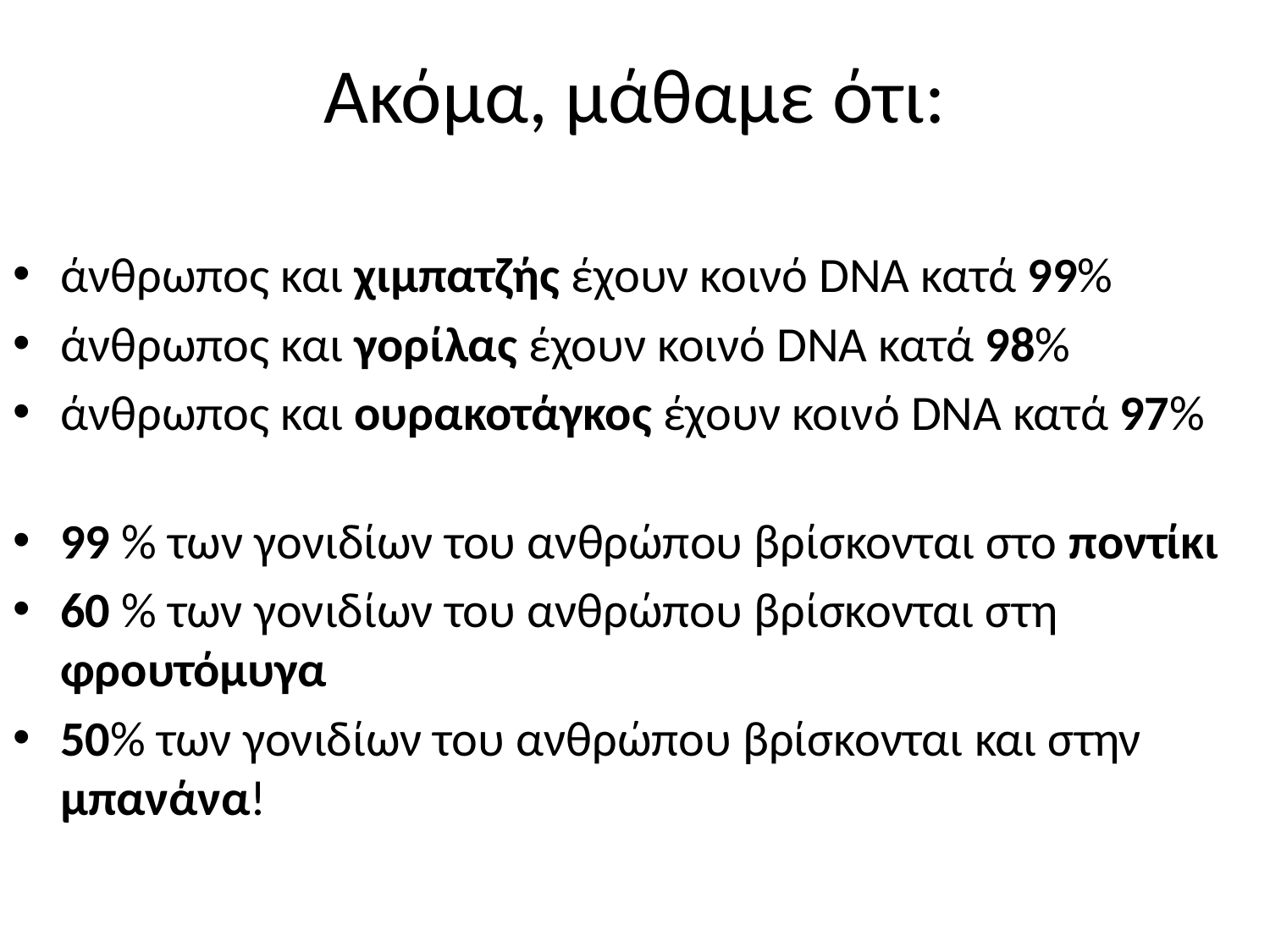

# Ακόμα, μάθαμε ότι:

άνθρωπος και χιμπατζής έχουν κοινό DNA κατά 99%
άνθρωπος και γορίλας έχουν κοινό DNA κατά 98%
άνθρωπος και ουρακοτάγκος έχουν κοινό DNA κατά 97%

99 % των γονιδίων του ανθρώπου βρίσκονται στο ποντίκι
60 % των γονιδίων του ανθρώπου βρίσκονται στη φρουτόμυγα
50% των γονιδίων του ανθρώπου βρίσκονται και στην μπανάνα!